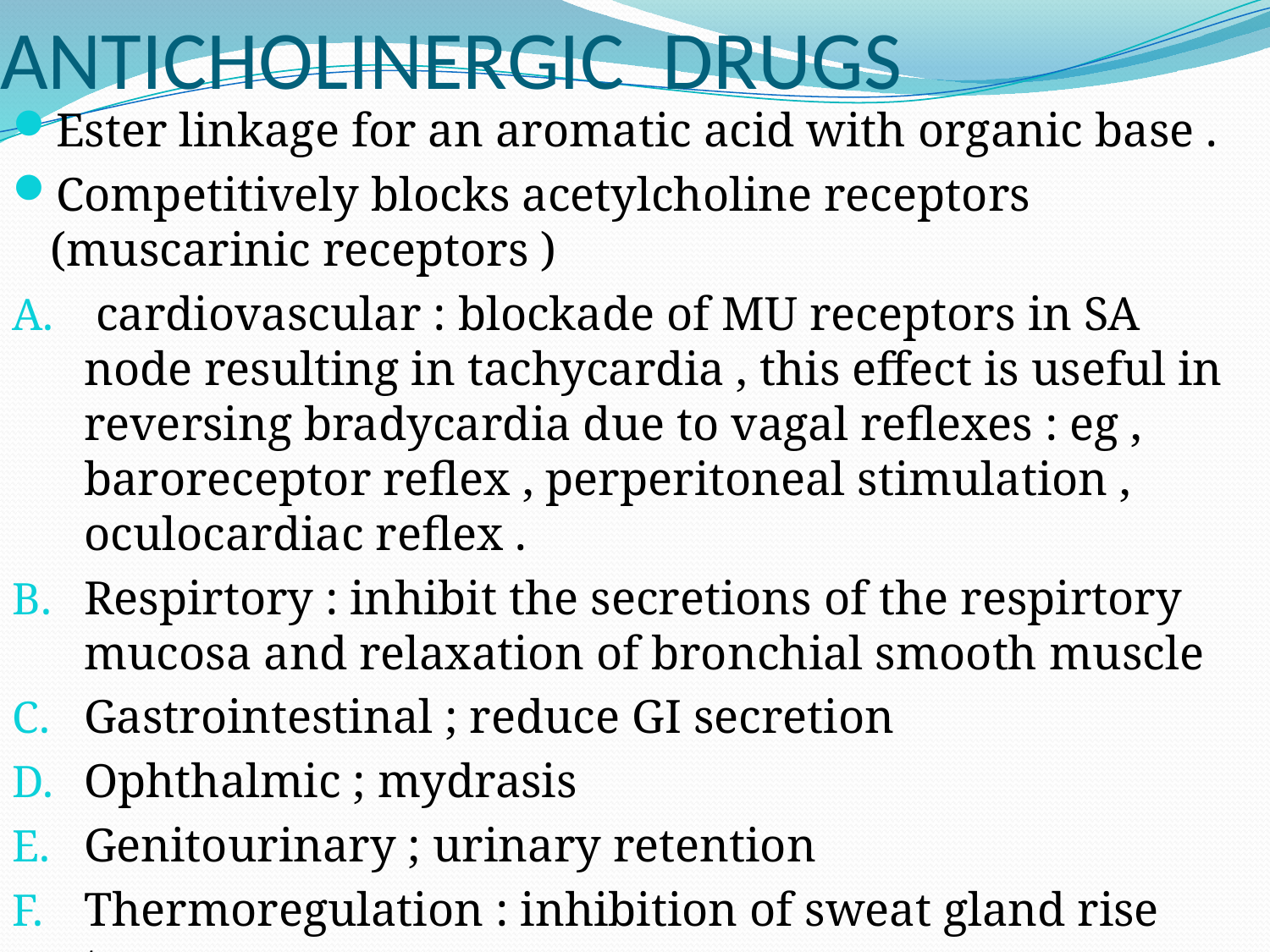

# ANTICHOLINERGIC  DRUGS
Ester linkage for an aromatic acid with organic base .
Competitively blocks acetylcholine receptors (muscarinic receptors )
 cardiovascular : blockade of MU receptors in SA node resulting in tachycardia , this effect is useful in reversing bradycardia due to vagal reflexes : eg , baroreceptor reflex , perperitoneal stimulation , oculocardiac reflex .
Respirtory : inhibit the secretions of the respirtory mucosa and relaxation of bronchial smooth muscle
Gastrointestinal ; reduce GI secretion
Ophthalmic ; mydrasis
Genitourinary ; urinary retention
Thermoregulation : inhibition of sweat gland rise temp